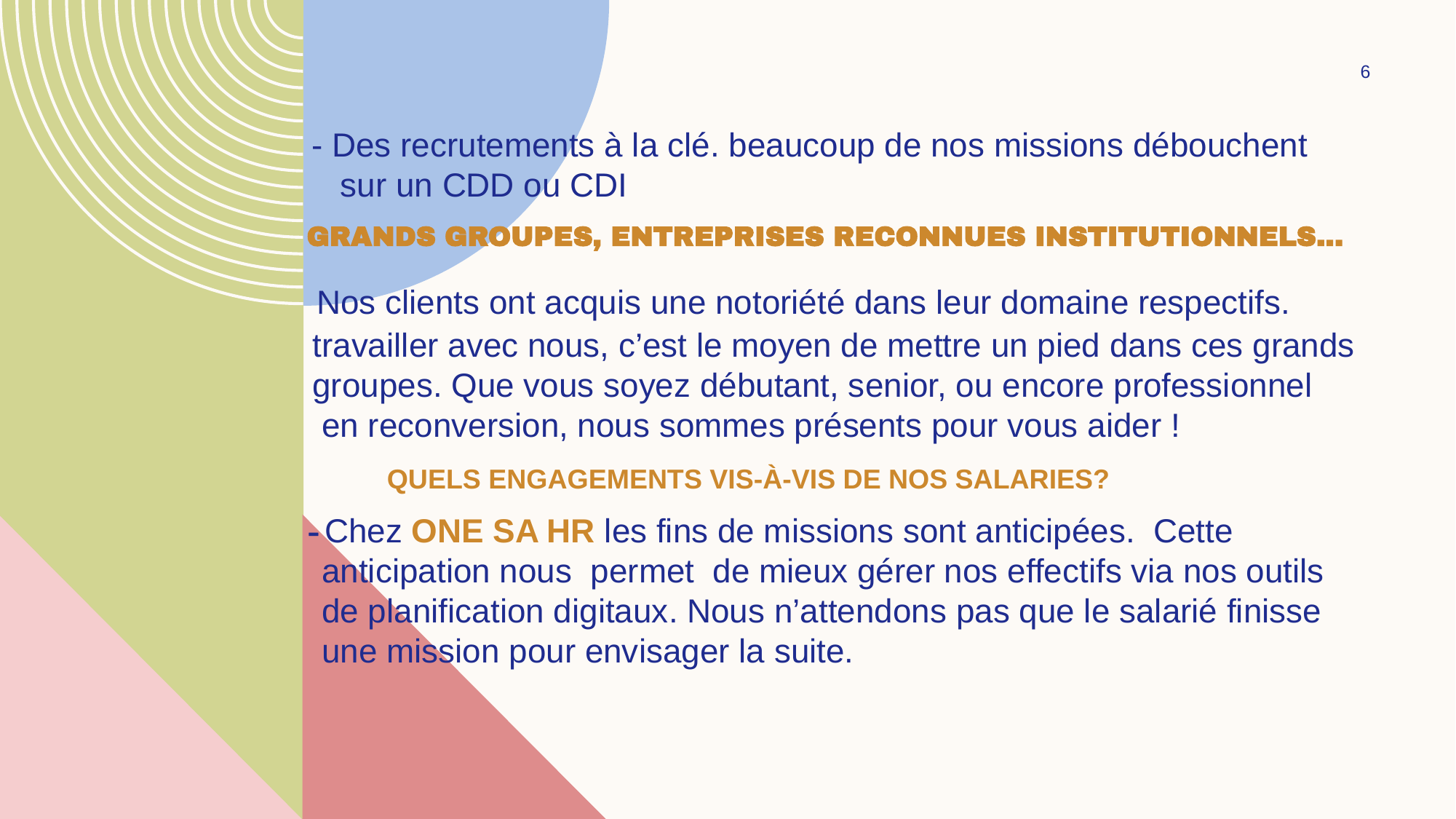

6
# - Des recrutements à la clé. beaucoup de nos missions débouchent sur un CDD ou CDI Grands groupes, entreprises reconnues institutionnels... Nos clients ont acquis une notoriété dans leur domaine respectifs. travailler avec nous, c’est le moyen de mettre un pied dans ces grands groupes. Que vous soyez débutant, senior, ou encore professionnel en reconversion, nous sommes présents pour vous aider ! Quels engagements vis-à-vis de nos salaries? - Chez ONE SA HR les fins de missions sont anticipées.  Cette anticipation nous  permet  de mieux gérer nos effectifs via nos outils de planification digitaux. Nous n’attendons pas que le salarié finisse une mission pour envisager la suite.